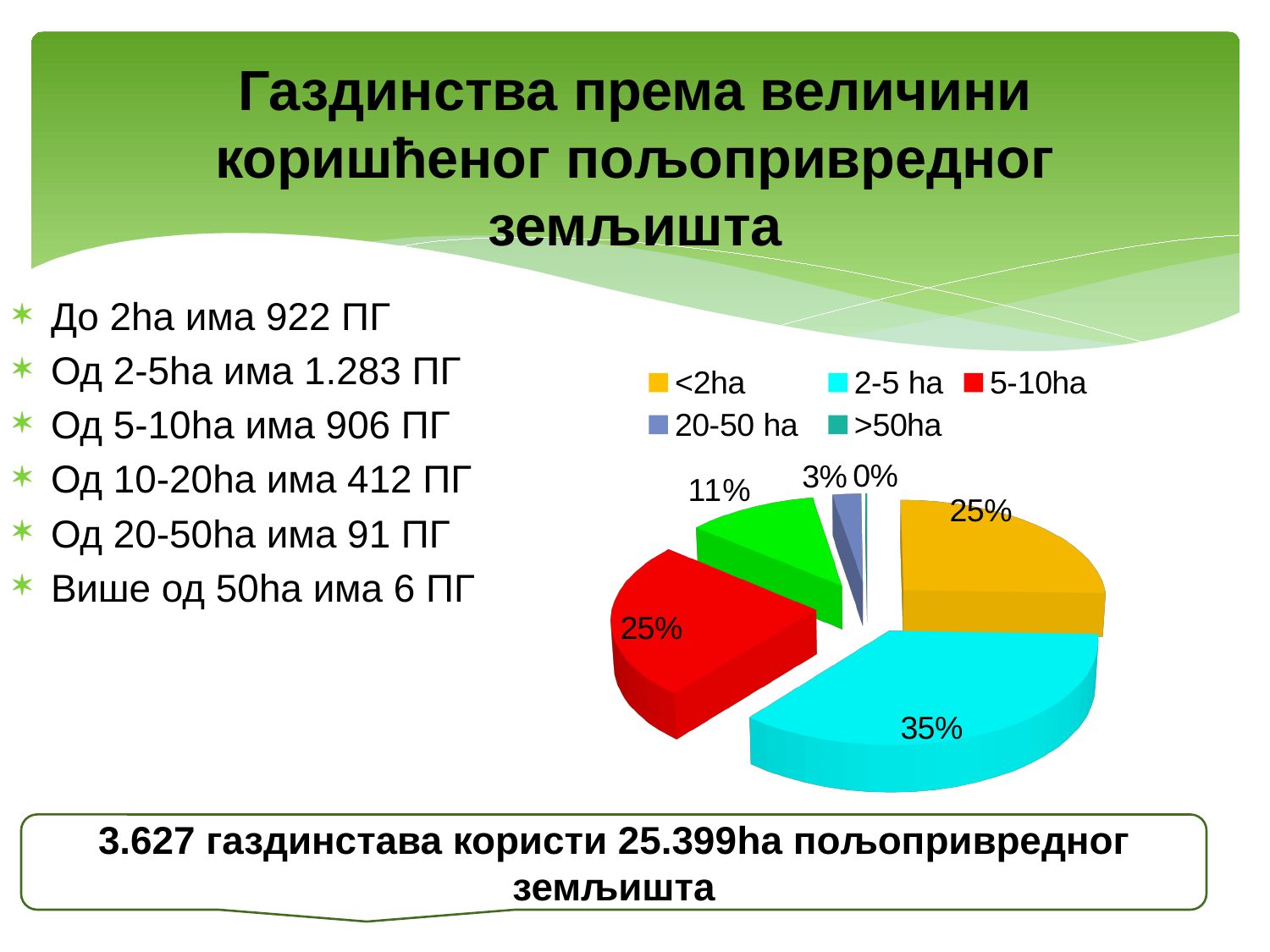

# Газдинства према величини коришћеног пољопривредног земљишта
До 2ha има 922 ПГ
Од 2-5ha има 1.283 ПГ
Од 5-10ha има 906 ПГ
Од 10-20ha има 412 ПГ
Од 20-50ha има 91 ПГ
Више од 50ha има 6 ПГ

[unsupported chart]

3.627 газдинстава користи 25.399ha пољопривредног земљишта